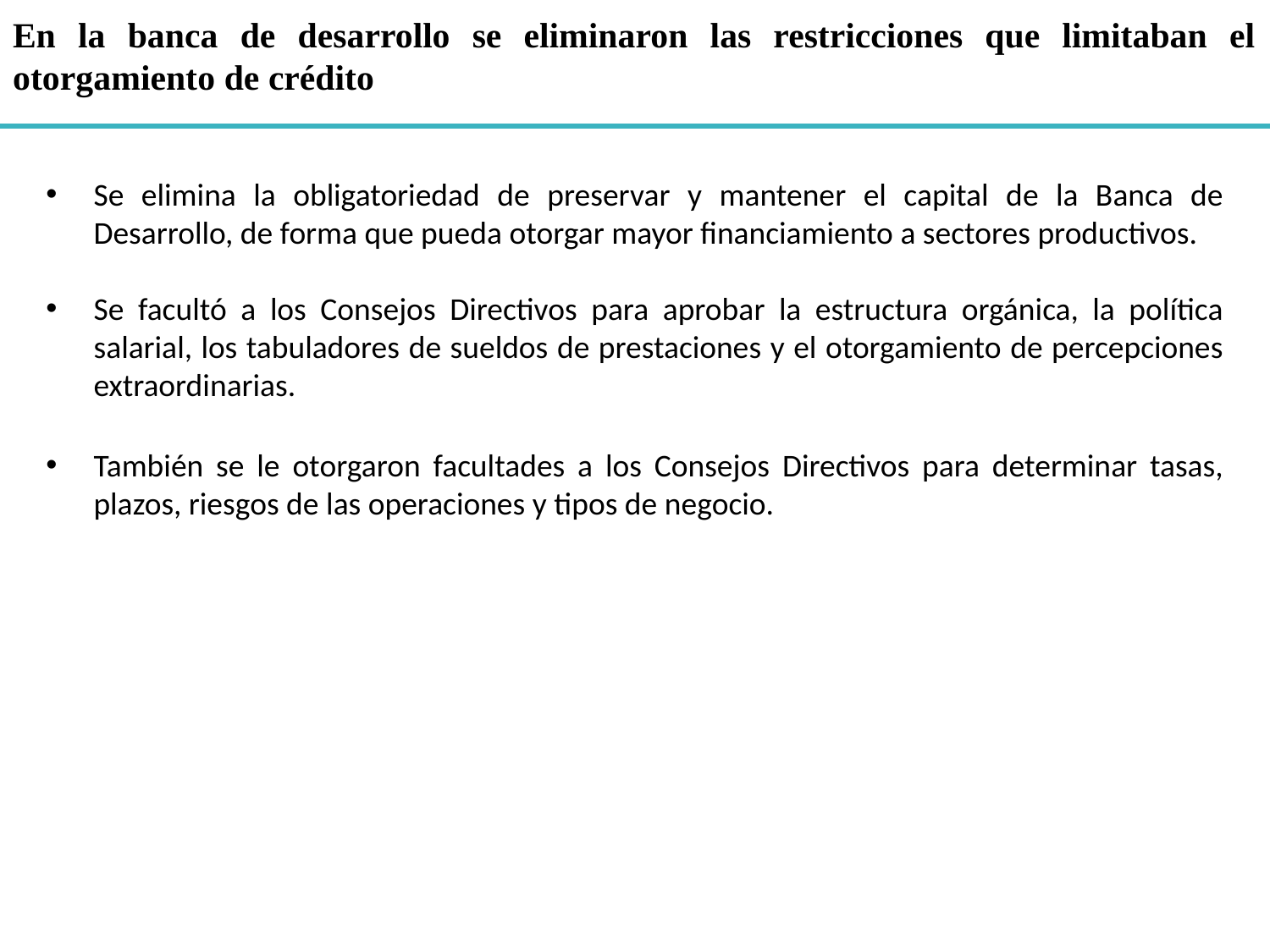

# En la banca de desarrollo se eliminaron las restricciones que limitaban el otorgamiento de crédito

Se elimina la obligatoriedad de preservar y mantener el capital de la Banca de Desarrollo, de forma que pueda otorgar mayor financiamiento a sectores productivos.

Se facultó a los Consejos Directivos para aprobar la estructura orgánica, la política salarial, los tabuladores de sueldos de prestaciones y el otorgamiento de percepciones extraordinarias.

También se le otorgaron facultades a los Consejos Directivos para determinar tasas, plazos, riesgos de las operaciones y tipos de negocio.